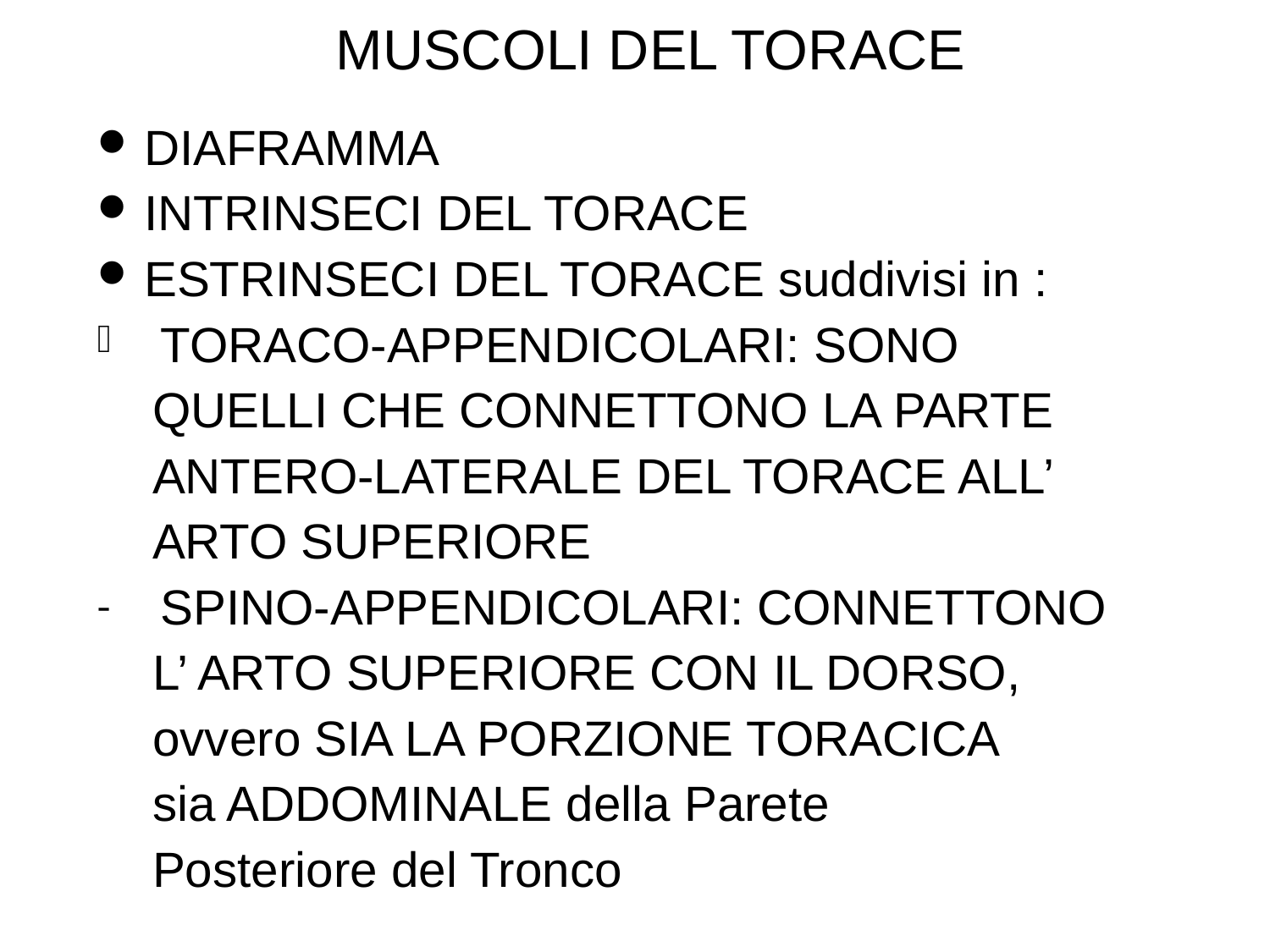

MUSCOLI DEL TORACE
DIAFRAMMA
INTRINSECI DEL TORACE
ESTRINSECI DEL TORACE suddivisi in :
TORACO-APPENDICOLARI: SONO
    QUELLI CHE CONNETTONO LA PARTE
    ANTERO-LATERALE DEL TORACE ALL’
    ARTO SUPERIORE
SPINO-APPENDICOLARI: CONNETTONO
    L’ ARTO SUPERIORE CON IL DORSO,
    ovvero SIA LA PORZIONE TORACICA
    sia ADDOMINALE della Parete
    Posteriore del Tronco